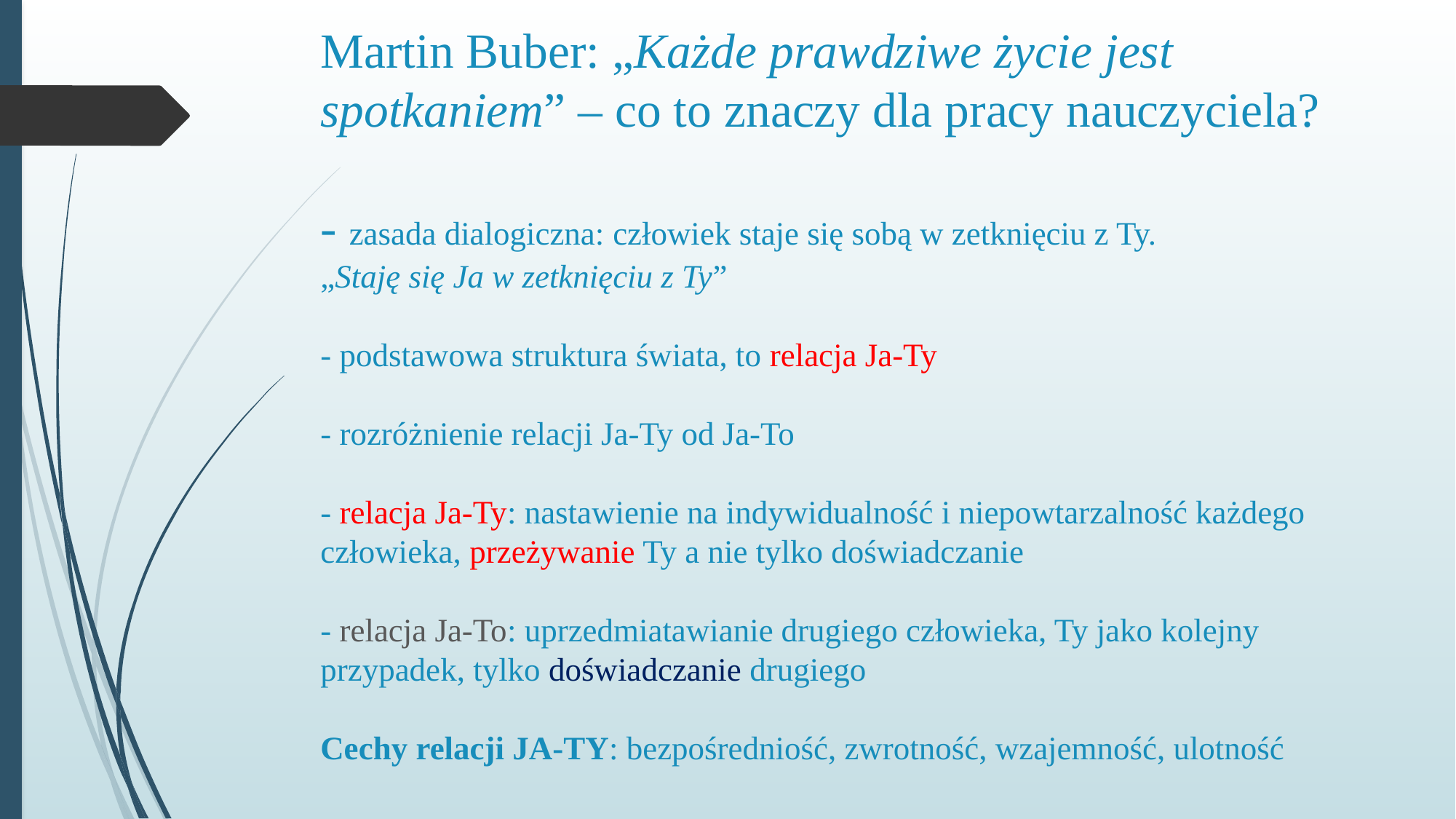

# Martin Buber: „Każde prawdziwe życie jest spotkaniem” – co to znaczy dla pracy nauczyciela? - zasada dialogiczna: człowiek staje się sobą w zetknięciu z Ty. „Staję się Ja w zetknięciu z Ty” - podstawowa struktura świata, to relacja Ja-Ty - rozróżnienie relacji Ja-Ty od Ja-To - relacja Ja-Ty: nastawienie na indywidualność i niepowtarzalność każdego człowieka, przeżywanie Ty a nie tylko doświadczanie - relacja Ja-To: uprzedmiatawianie drugiego człowieka, Ty jako kolejny przypadek, tylko doświadczanie drugiego Cechy relacji JA-TY: bezpośredniość, zwrotność, wzajemność, ulotność